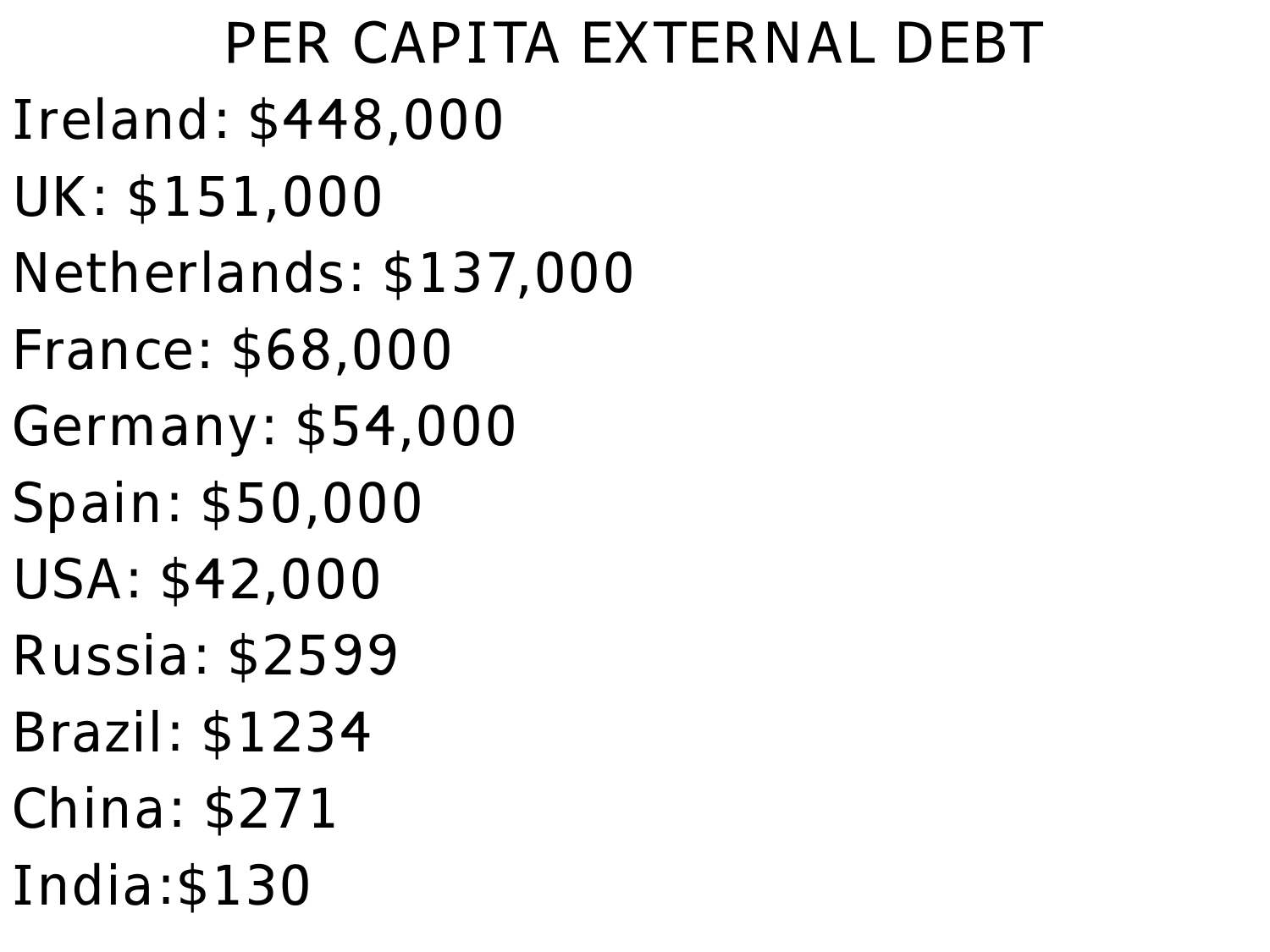

PER CAPITA EXTERNAL DEBT
Ireland: $448,000
UK: $151,000
Netherlands: $137,000
France: $68,000
Germany: $54,000
Spain: $50,000
USA: $42,000
Russia: $2599
Brazil: $1234
China: $271
India:$130